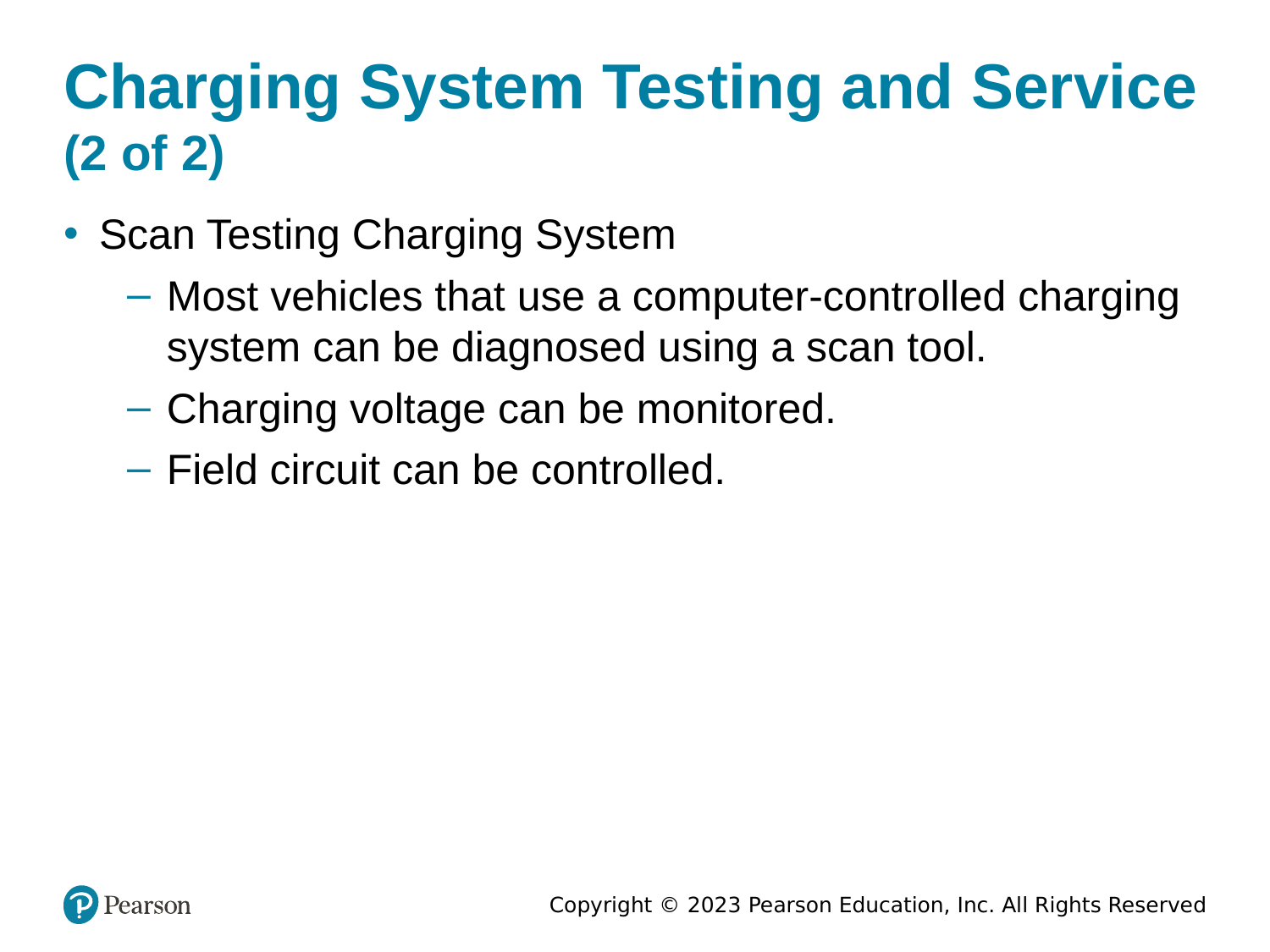

# Charging System Testing and Service (2 of 2)
Scan Testing Charging System
Most vehicles that use a computer-controlled charging system can be diagnosed using a scan tool.
Charging voltage can be monitored.
Field circuit can be controlled.